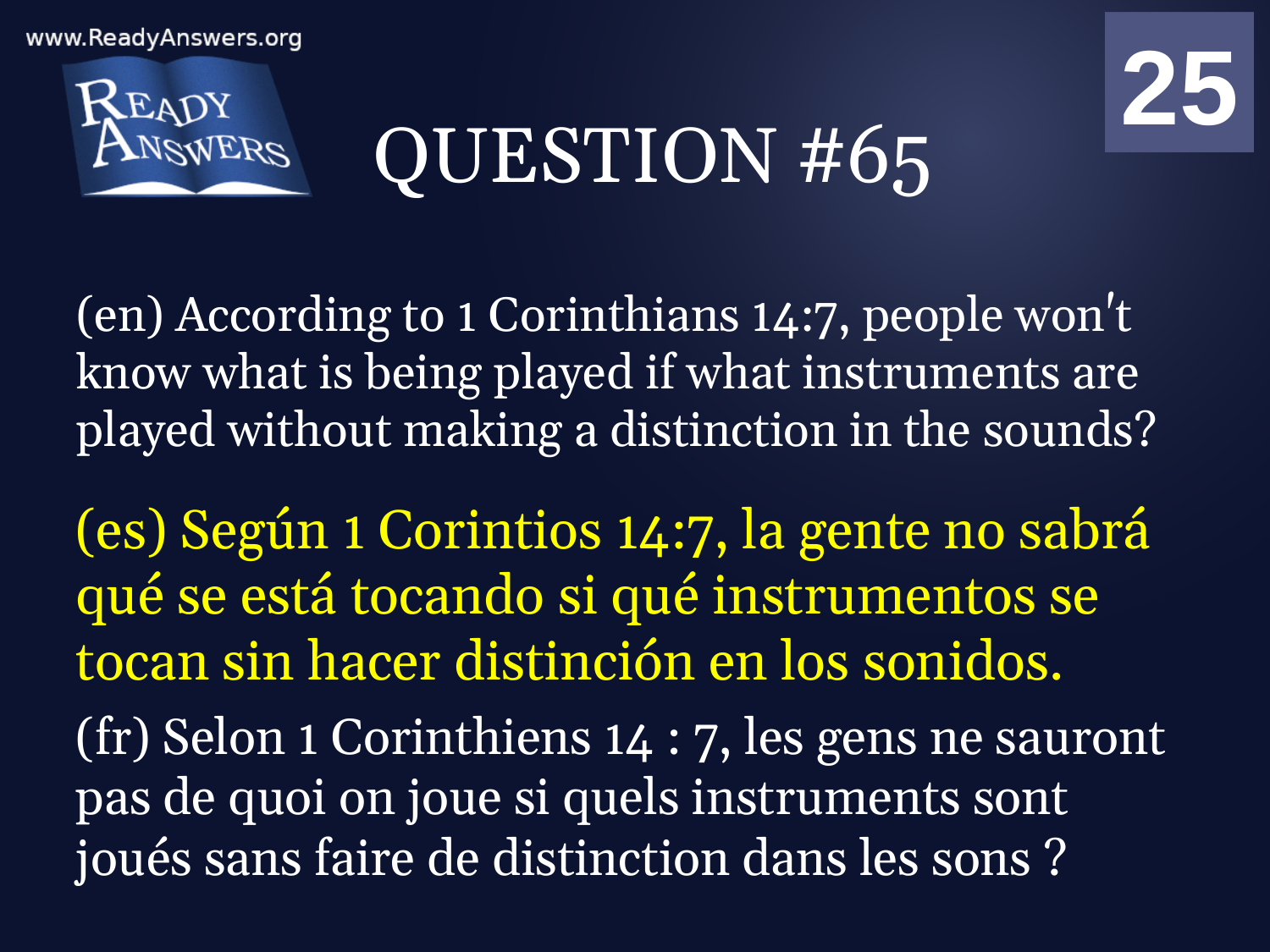

01
02
03
04
05
06
07
08
09
10
11
12
13
14
15
16
17
18
19
20
21
22
23
24
25
00
# QUESTION #65
(en) According to 1 Corinthians 14:7, people won't know what is being played if what instruments are played without making a distinction in the sounds?
(es) Según 1 Corintios 14:7, la gente no sabrá qué se está tocando si qué instrumentos se tocan sin hacer distinción en los sonidos.
(fr) Selon 1 Corinthiens 14 : 7, les gens ne sauront pas de quoi on joue si quels instruments sont joués sans faire de distinction dans les sons ?